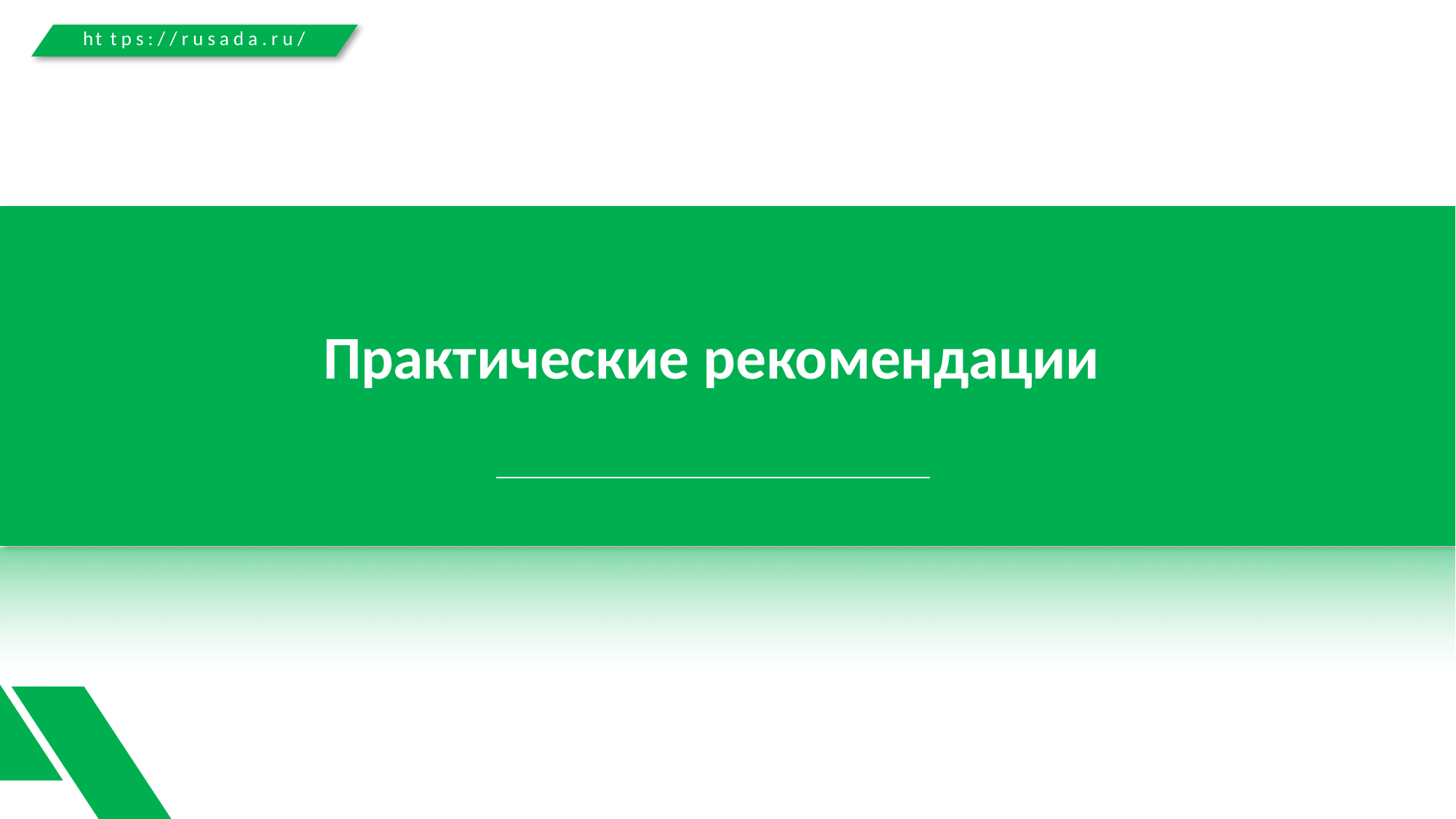

ht t p s : / / r u s a d a . r u /

# Практические рекомендации